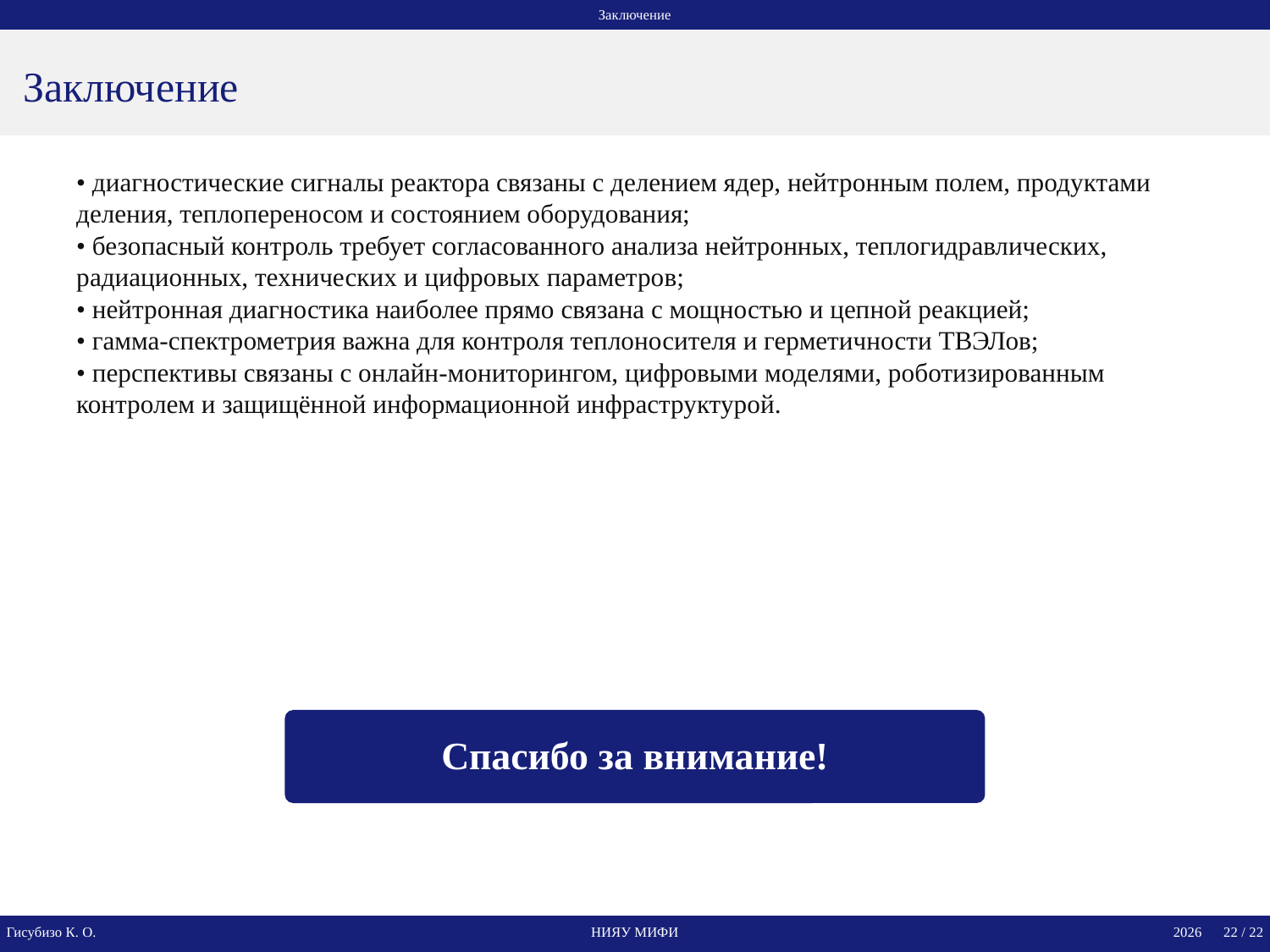

22
Заключение

Заключение
• диагностические сигналы реактора связаны с делением ядер, нейтронным полем, продуктами деления, теплопереносом и состоянием оборудования;
• безопасный контроль требует согласованного анализа нейтронных, теплогидравлических, радиационных, технических и цифровых параметров;
• нейтронная диагностика наиболее прямо связана с мощностью и цепной реакцией;
• гамма-спектрометрия важна для контроля теплоносителя и герметичности ТВЭЛов;
• перспективы связаны с онлайн-мониторингом, цифровыми моделями, роботизированным контролем и защищённой информационной инфраструктурой.

Спасибо за внимание!

Гисубизо К. О.
НИЯУ МИФИ
2026      22 / 22